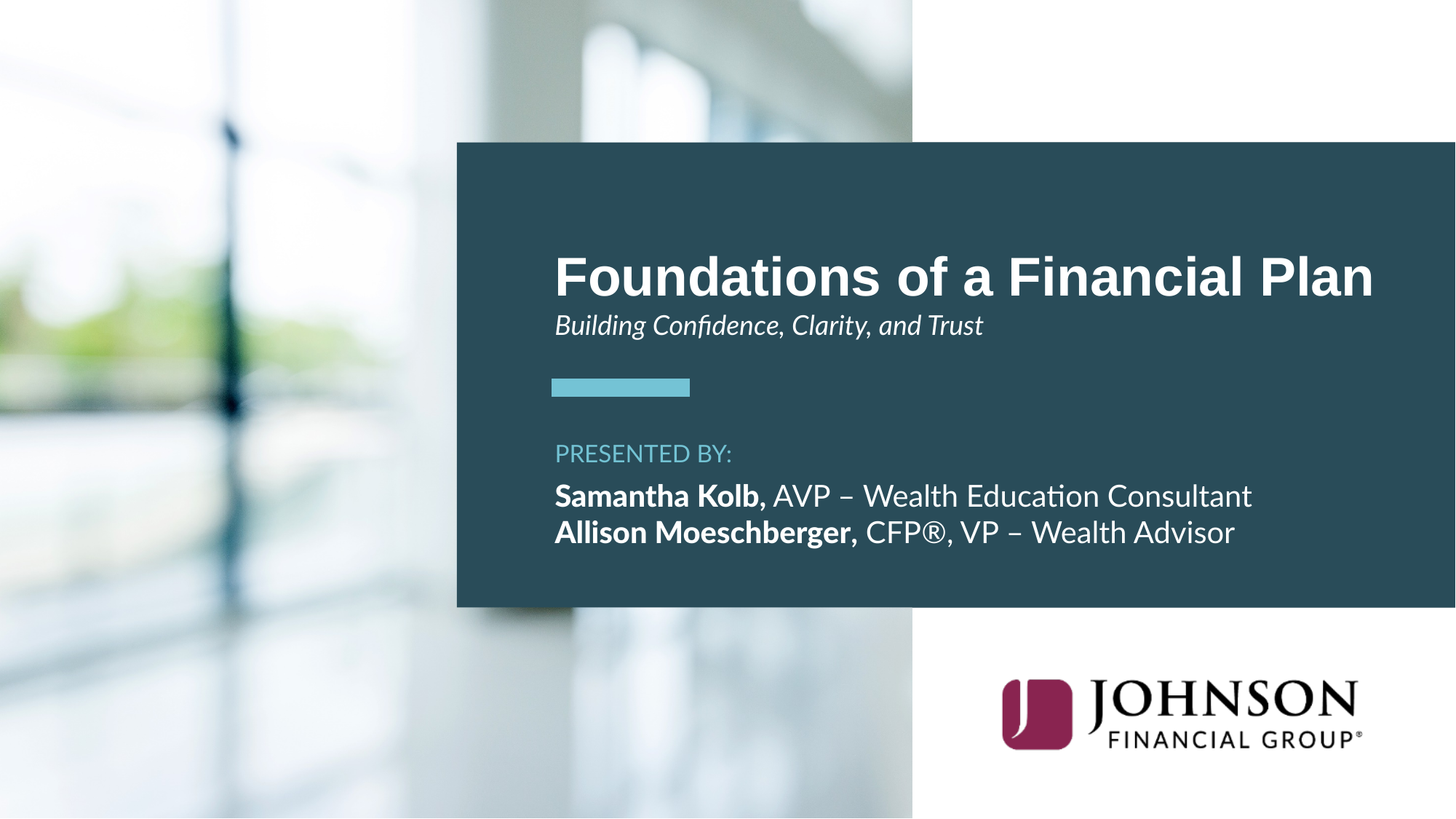

Foundations of a Financial Plan
Building Confidence, Clarity, and Trust
PRESENTED BY:
Samantha Kolb, AVP – Wealth Education Consultant
Allison Moeschberger, CFP®, VP – Wealth Advisor